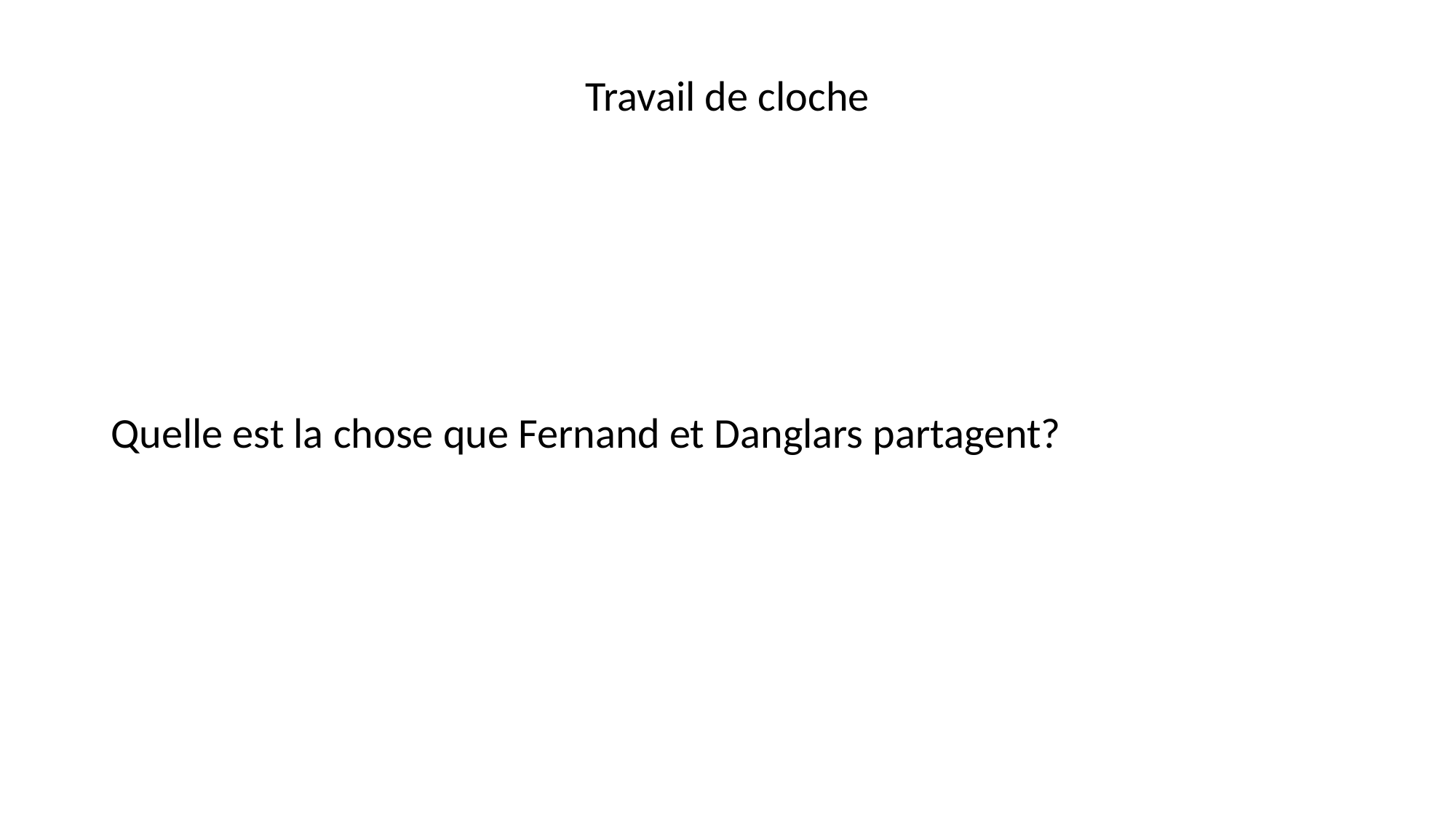

# Travail de cloche

Quelle est la chose que Fernand et Danglars partagent?